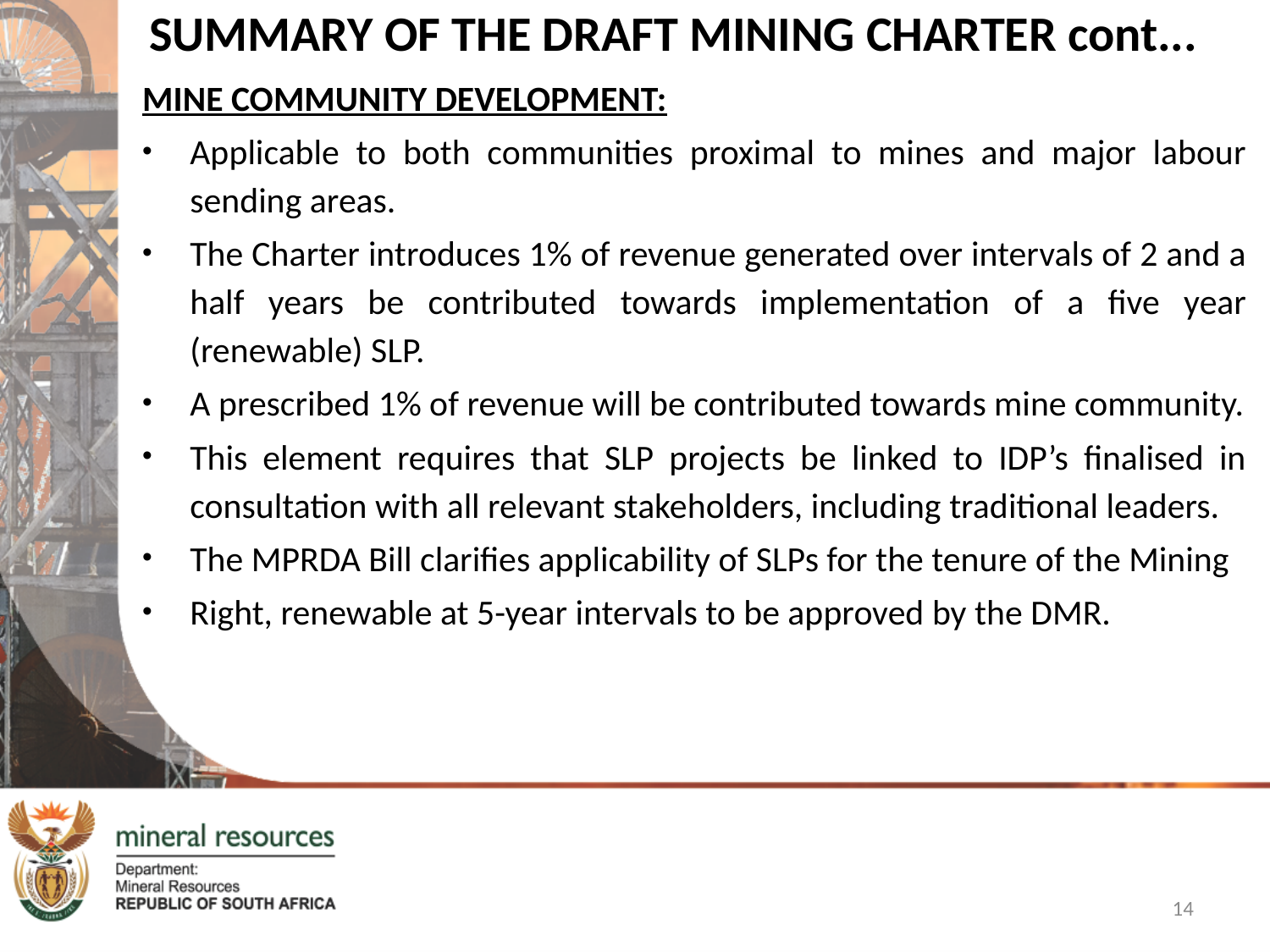

# SUMMARY OF THE DRAFT MINING CHARTER cont...
MINE COMMUNITY DEVELOPMENT:
Applicable to both communities proximal to mines and major labour sending areas.
The Charter introduces 1% of revenue generated over intervals of 2 and a half years be contributed towards implementation of a five year (renewable) SLP.
A prescribed 1% of revenue will be contributed towards mine community.
This element requires that SLP projects be linked to IDP’s finalised in consultation with all relevant stakeholders, including traditional leaders.
The MPRDA Bill clarifies applicability of SLPs for the tenure of the Mining
Right, renewable at 5-year intervals to be approved by the DMR.
14